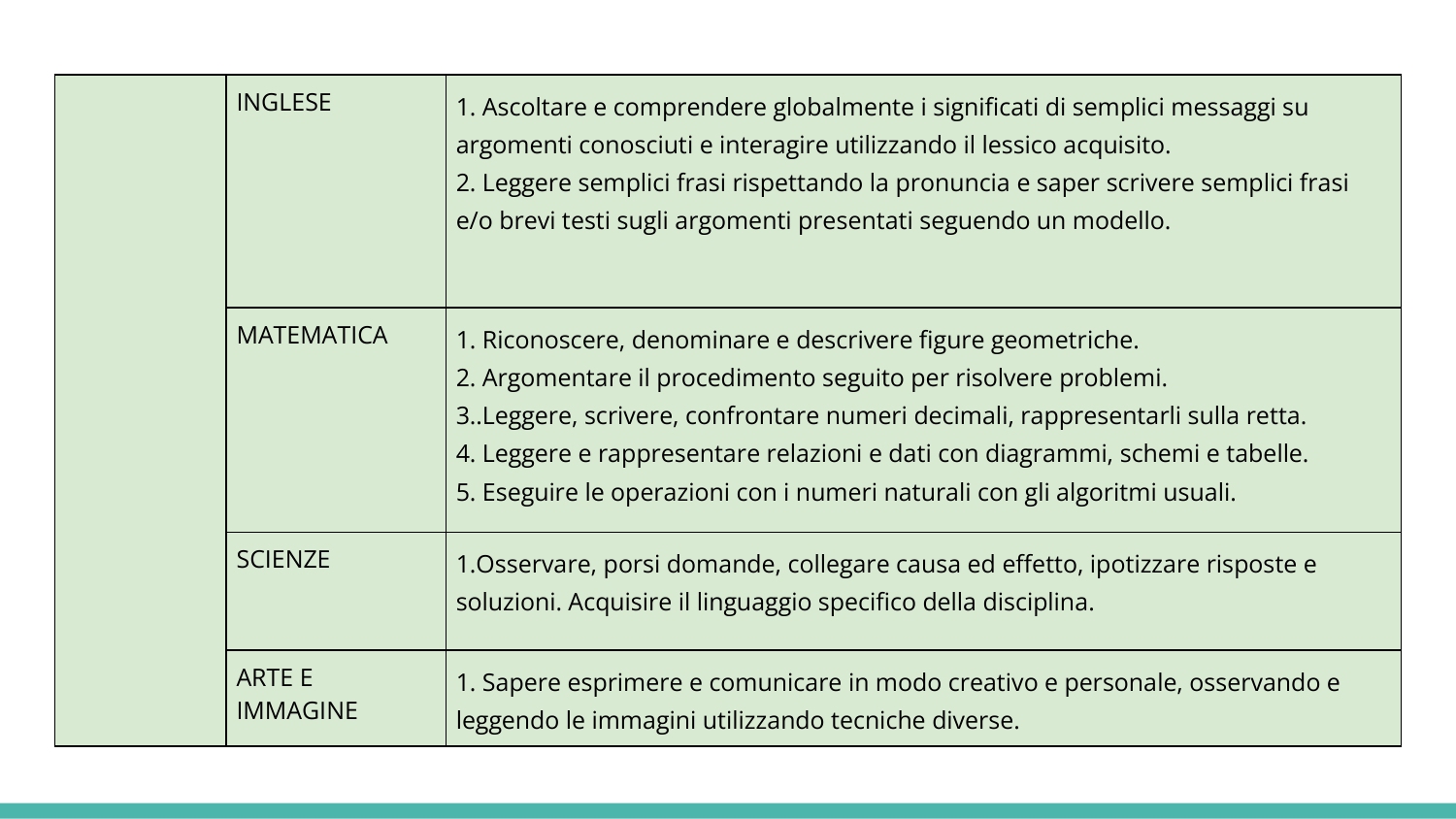

|  | INGLESE | 1. Ascoltare e comprendere globalmente i significati di semplici messaggi su argomenti conosciuti e interagire utilizzando il lessico acquisito. 2. Leggere semplici frasi rispettando la pronuncia e saper scrivere semplici frasi e/o brevi testi sugli argomenti presentati seguendo un modello. |
| --- | --- | --- |
|  | MATEMATICA | 1. Riconoscere, denominare e descrivere figure geometriche. 2. Argomentare il procedimento seguito per risolvere problemi. 3..Leggere, scrivere, confrontare numeri decimali, rappresentarli sulla retta. 4. Leggere e rappresentare relazioni e dati con diagrammi, schemi e tabelle. 5. Eseguire le operazioni con i numeri naturali con gli algoritmi usuali. |
|  | SCIENZE | 1.Osservare, porsi domande, collegare causa ed effetto, ipotizzare risposte e soluzioni. Acquisire il linguaggio specifico della disciplina. |
|  | ARTE E IMMAGINE | 1. Sapere esprimere e comunicare in modo creativo e personale, osservando e leggendo le immagini utilizzando tecniche diverse. |